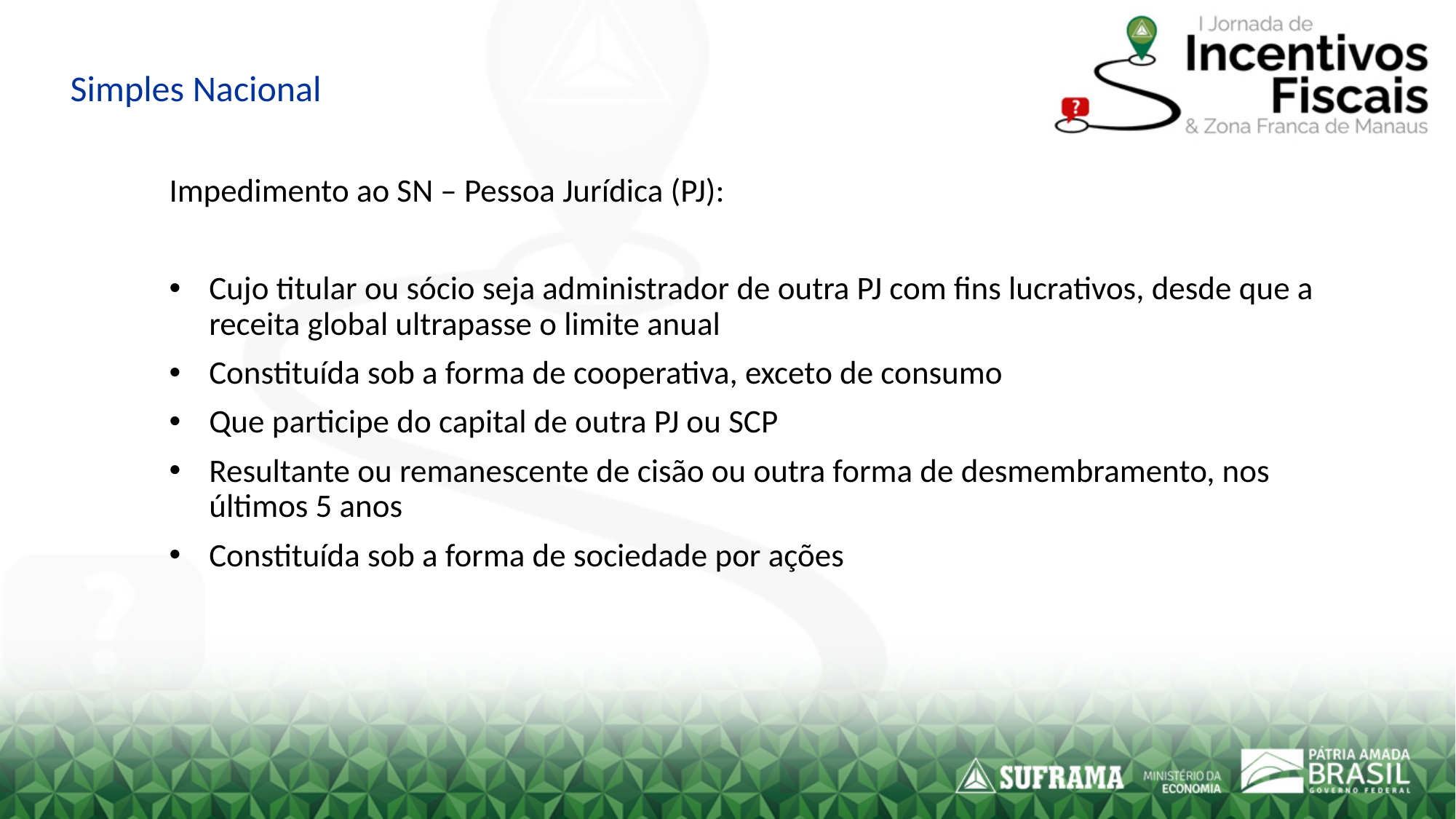

# Simples Nacional
Impedimento ao SN – Pessoa Jurídica (PJ):

Cujo titular ou sócio seja administrador de outra PJ com fins lucrativos, desde que a receita global ultrapasse o limite anual
Constituída sob a forma de cooperativa, exceto de consumo
Que participe do capital de outra PJ ou SCP
Resultante ou remanescente de cisão ou outra forma de desmembramento, nos últimos 5 anos
Constituída sob a forma de sociedade por ações